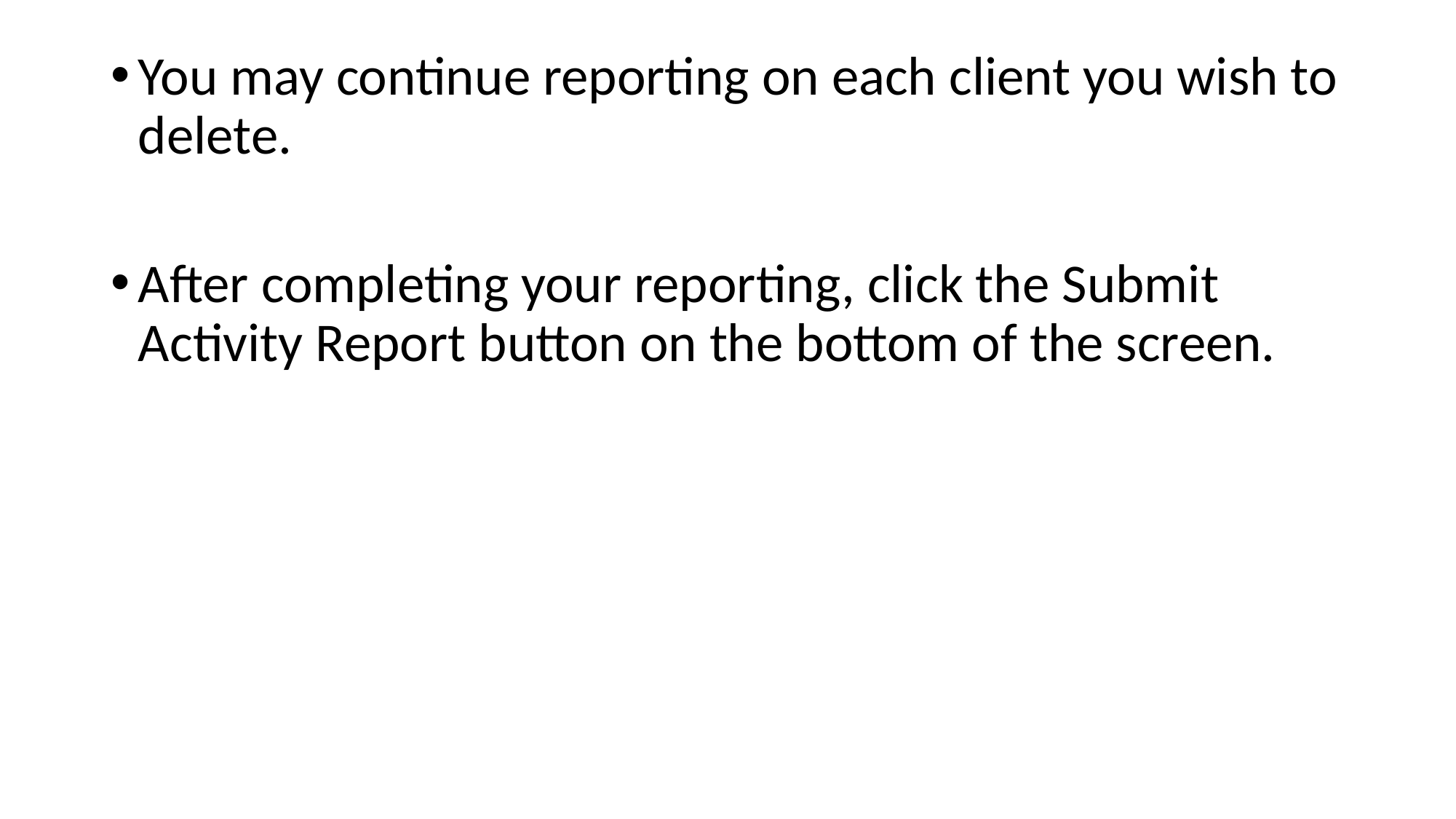

You may continue reporting on each client you wish to delete.

After completing your reporting, click the Submit Activity Report button on the bottom of the screen.